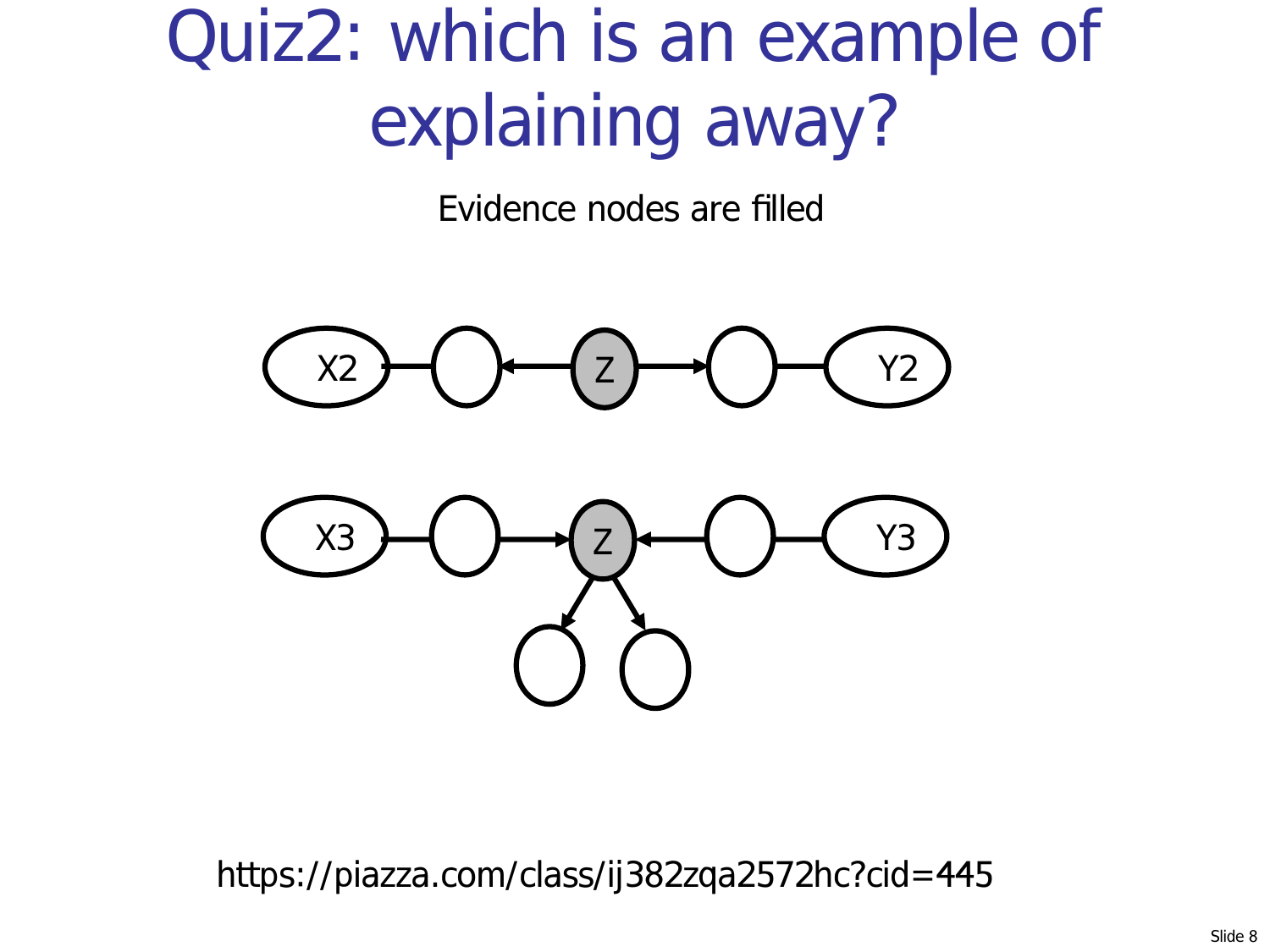

# Quiz2: which is an example of explaining away?
Evidence nodes are filled
  X2

  Y2
Z

  X3

  Y3
Z

https://piazza.com/class/ij382zqa2572hc?cid=445